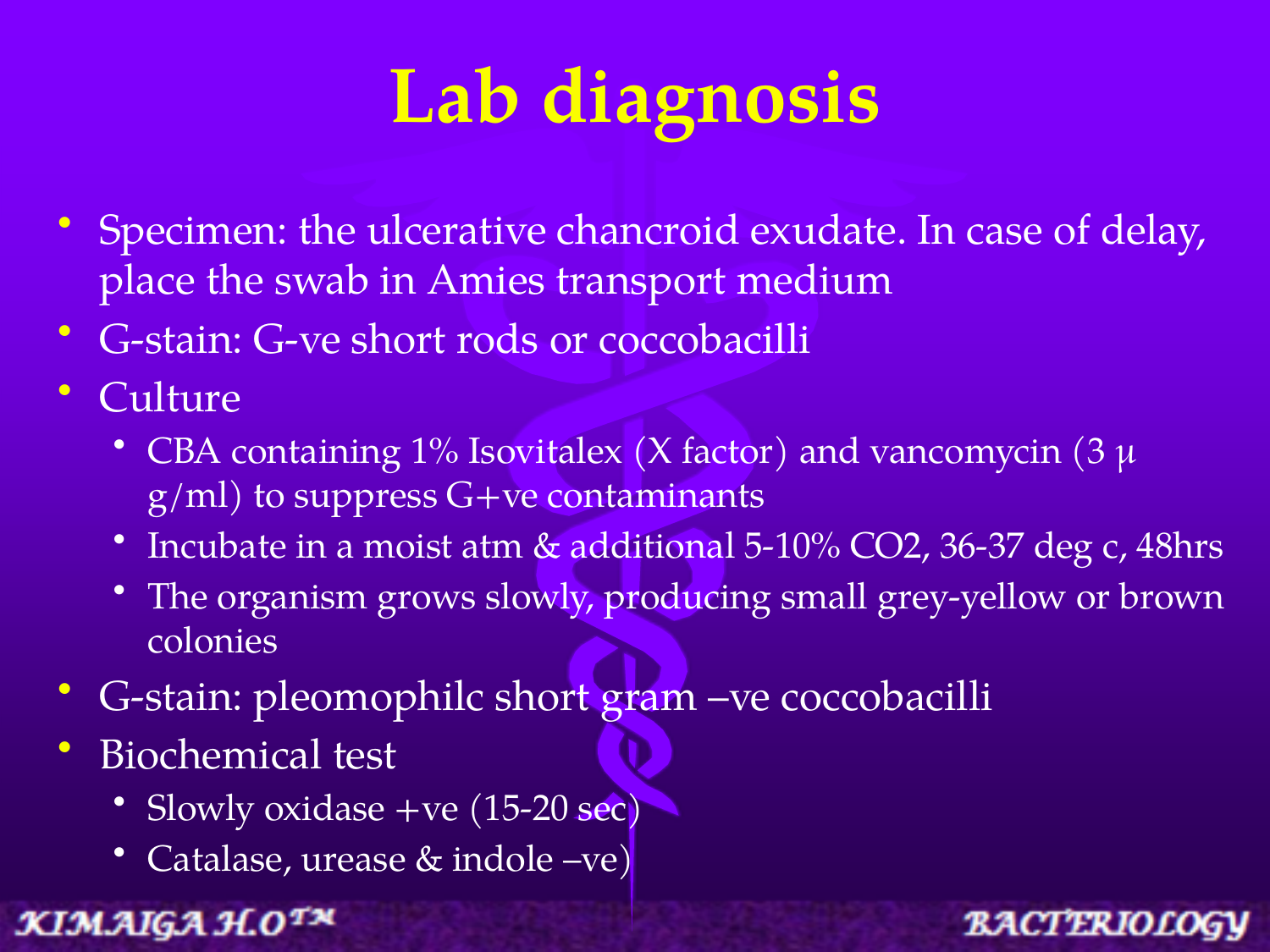

# Lab diagnosis
Specimen: the ulcerative chancroid exudate. In case of delay, place the swab in Amies transport medium
G-stain: G-ve short rods or coccobacilli
Culture
CBA containing 1% Isovitalex (X factor) and vancomycin (3 μ g/ml) to suppress G+ve contaminants
Incubate in a moist atm & additional 5-10% CO2, 36-37 deg c, 48hrs
The organism grows slowly, producing small grey-yellow or brown colonies
G-stain: pleomophilc short gram –ve coccobacilli
Biochemical test
Slowly oxidase +ve (15-20 sec)
Catalase, urease & indole –ve)